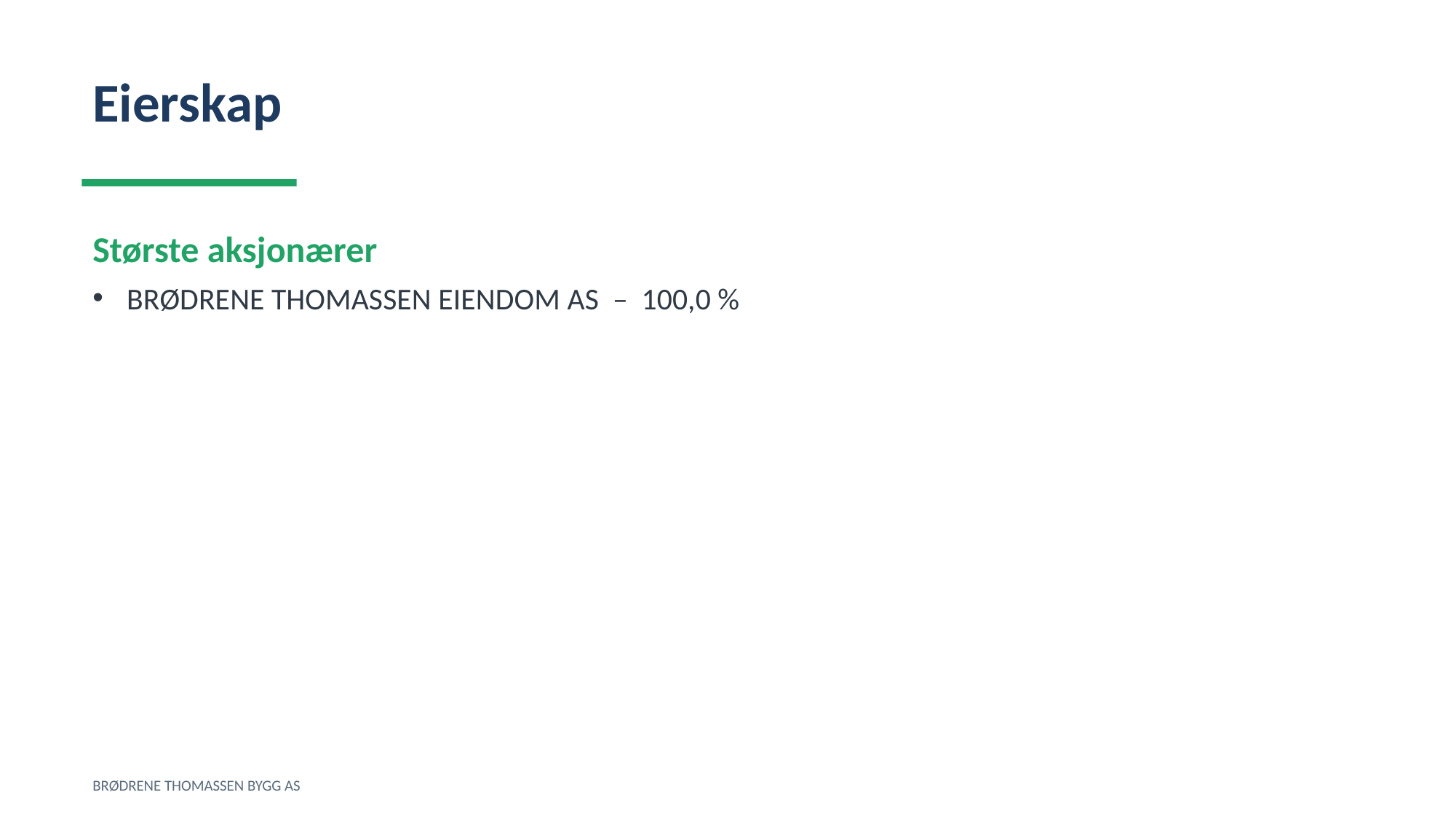

Eierskap

Største aksjonærer
BRØDRENE THOMASSEN EIENDOM AS  –  100,0 %
BRØDRENE THOMASSEN BYGG AS